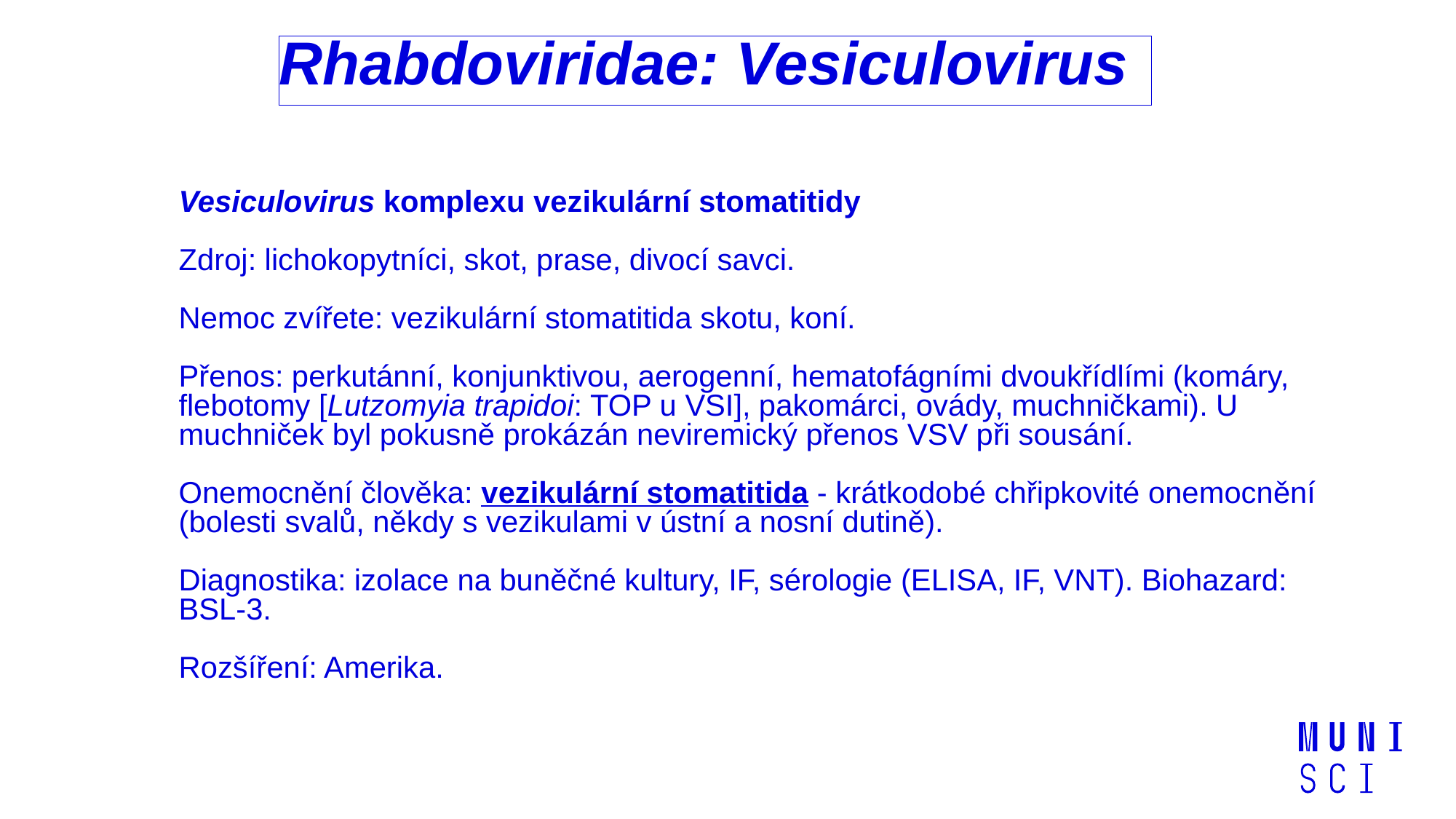

# Rhabdoviridae: Vesiculovirus
Vesiculovirus komplexu vezikulární stomatitidy

Zdroj: lichokopytníci, skot, prase, divocí savci.

Nemoc zvířete: vezikulární stomatitida skotu, koní.

Přenos: perkutánní, konjunktivou, aerogenní, hematofágními dvoukřídlími (komáry, flebotomy [Lutzomyia trapidoi: TOP u VSI], pakomárci, ovády, muchničkami). U muchniček byl pokusně prokázán neviremický přenos VSV při sousání.

Onemocnění člověka: vezikulární stomatitida - krátkodobé chřipkovité onemocnění (bolesti svalů, někdy s vezikulami v ústní a nosní dutině).

Diagnostika: izolace na buněčné kultury, IF, sérologie (ELISA, IF, VNT). Biohazard: BSL-3.

Rozšíření: Amerika.